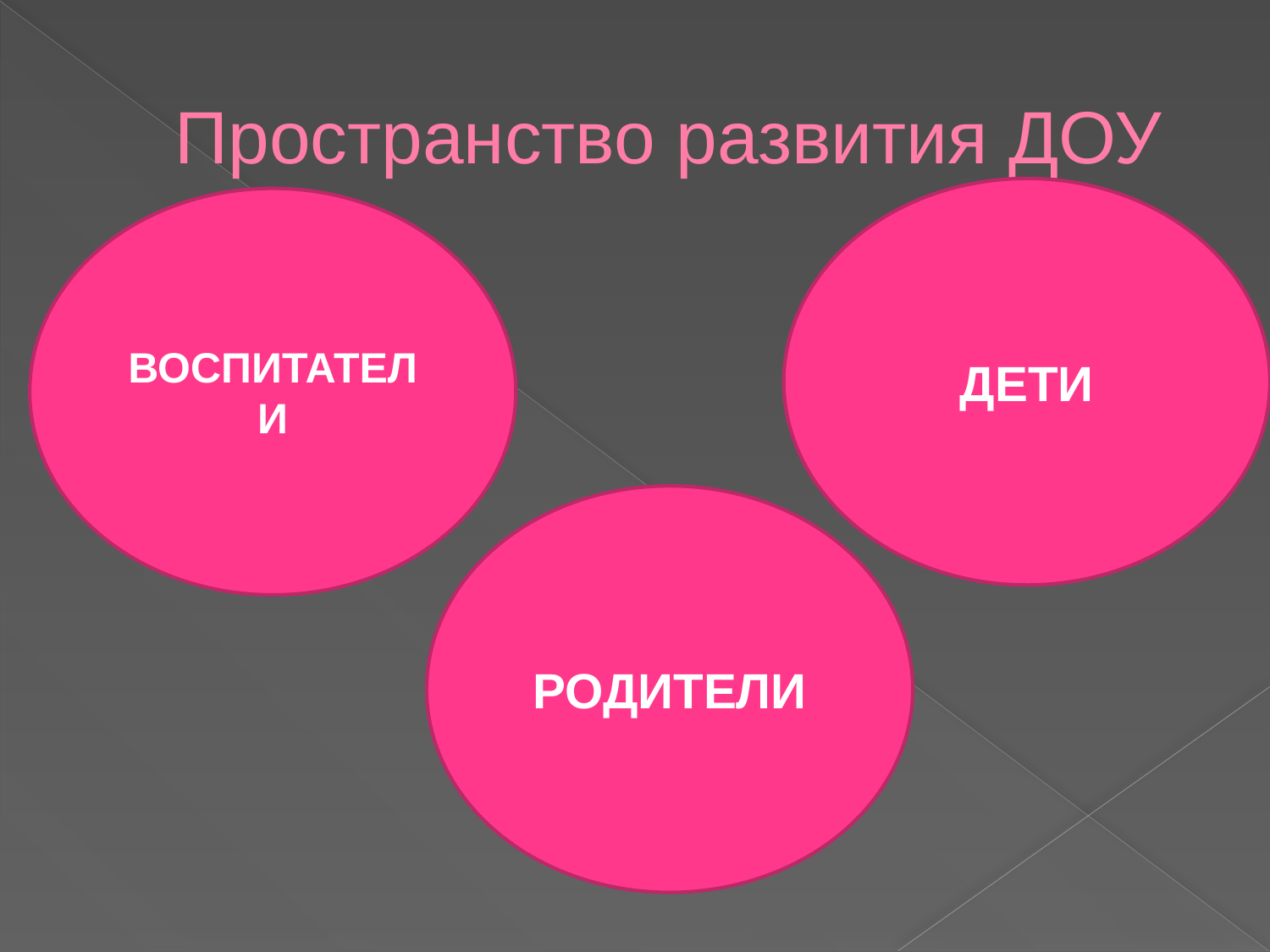

# Пространство развития ДОУ
ДЕТИ
ВОСПИТАТЕЛИ
РОДИТЕЛИ